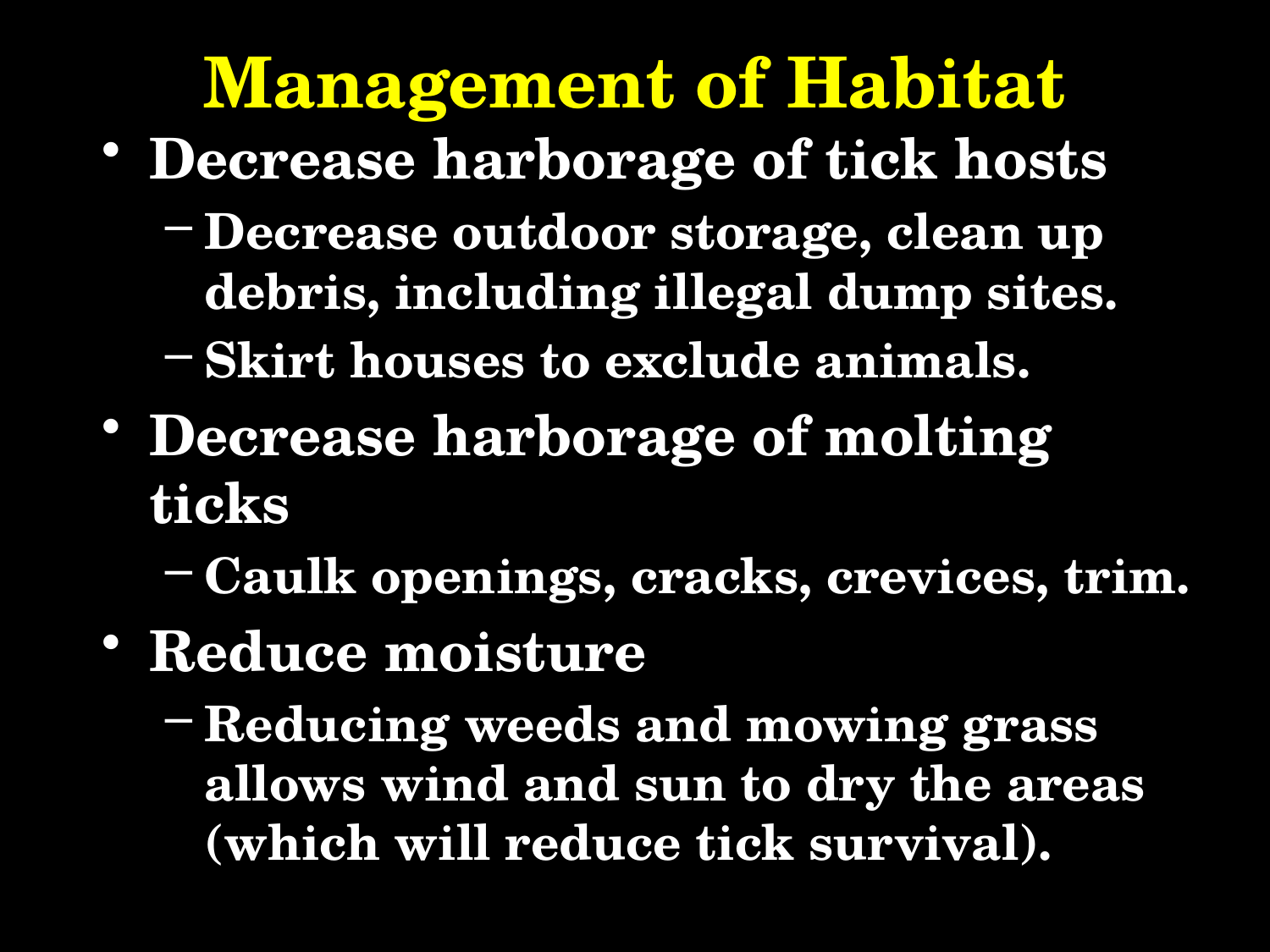

# Management of Habitat
Decrease harborage of tick hosts
Decrease outdoor storage, clean up debris, including illegal dump sites.
Skirt houses to exclude animals.
Decrease harborage of molting ticks
Caulk openings, cracks, crevices, trim.
Reduce moisture
Reducing weeds and mowing grass allows wind and sun to dry the areas (which will reduce tick survival).